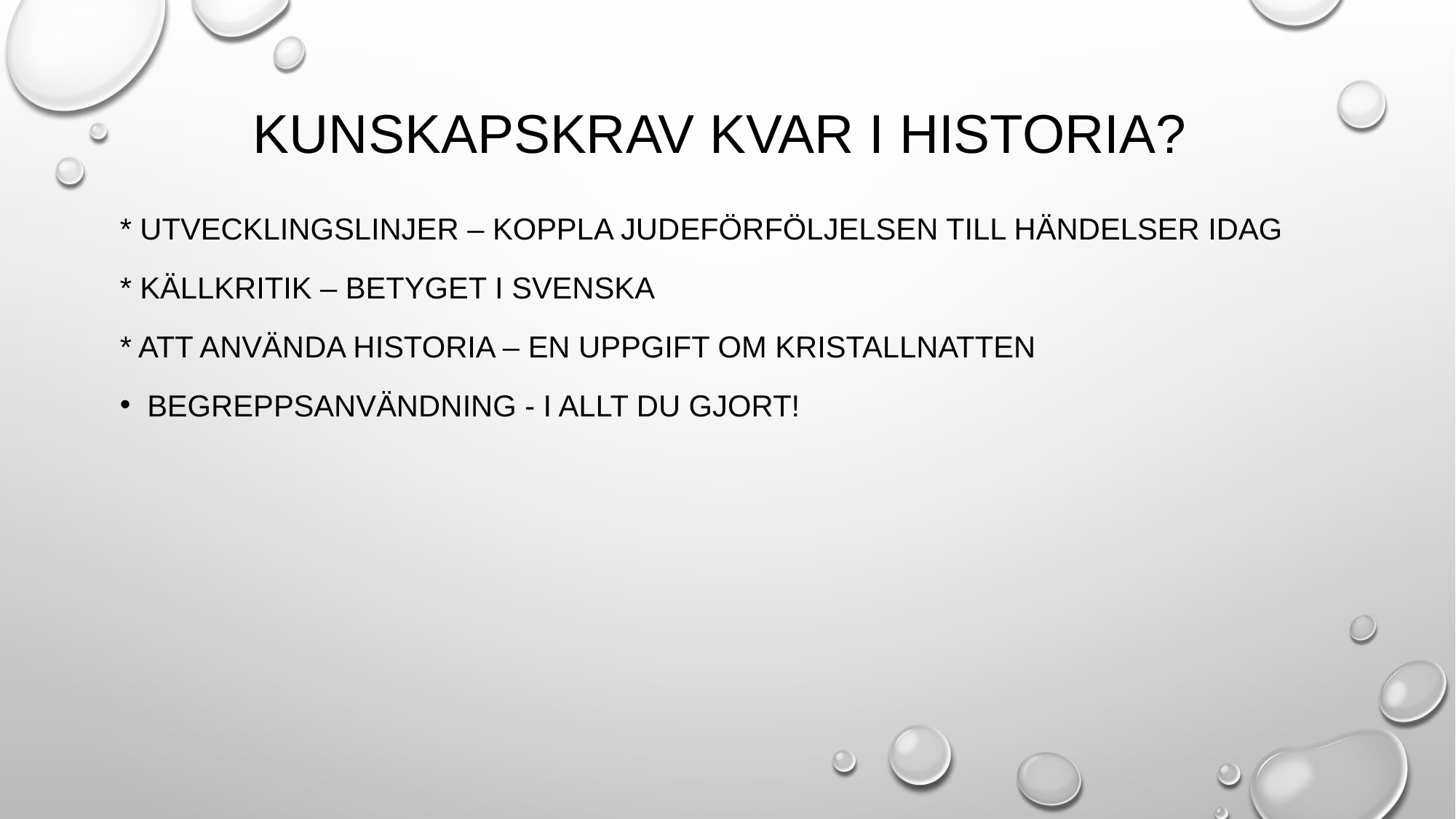

# Kunskapskrav kvar i historia?
* Utvecklingslinjer – koppla judeförföljelsen till händelser idag
* Källkritik – betyget i svenska
* Att använda historia – en uppgift om kristallnatten
Begreppsanvändning - i allt du gjort!